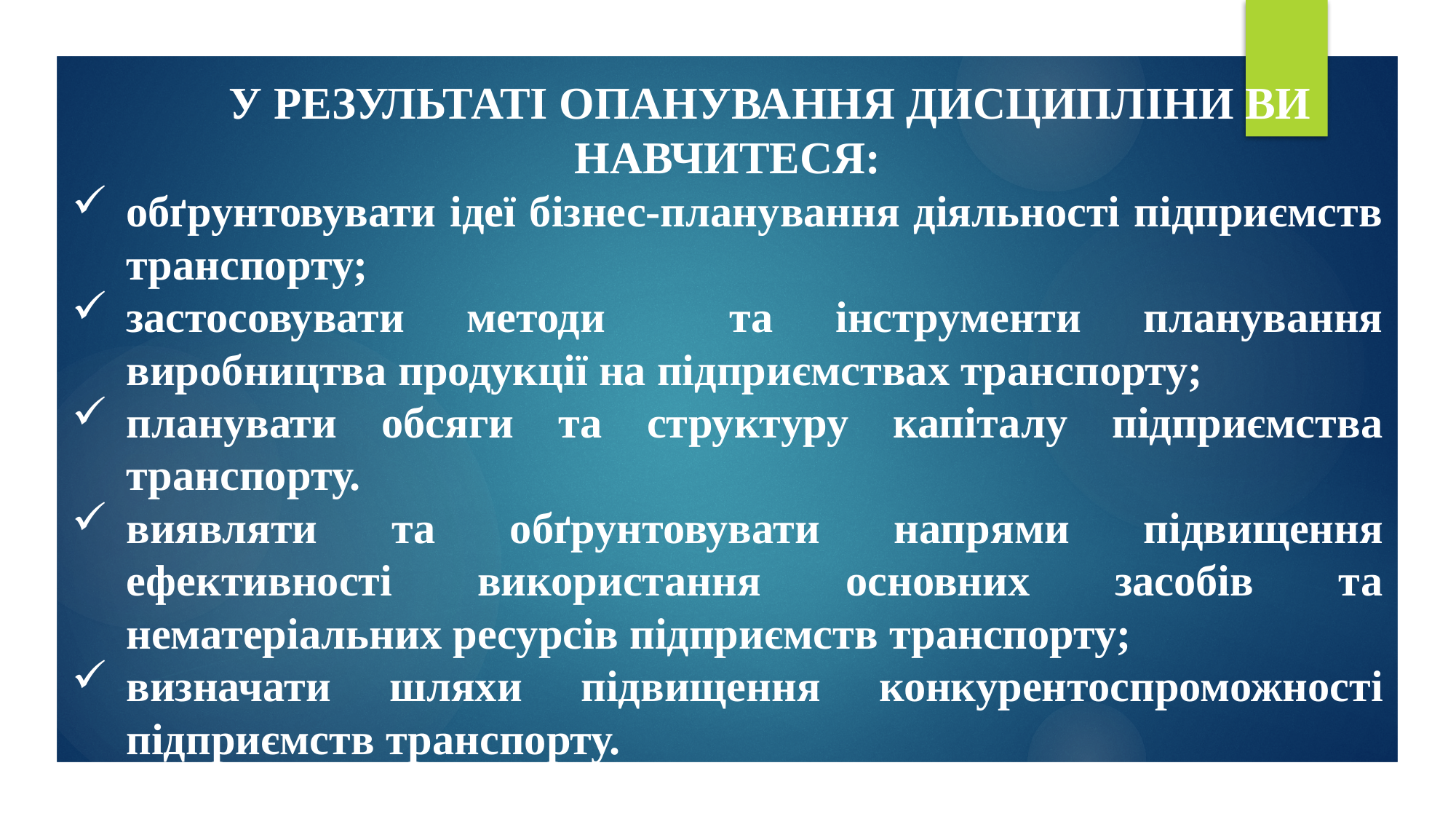

У РЕЗУЛЬТАТІ ОПАНУВАННЯ ДИСЦИПЛІНИ ВИ НАВЧИТЕСЯ:
обґрунтовувати ідеї бізнес-планування діяльності підприємств транспорту;
застосовувати методи  та інструменти планування виробництва продукції на підприємствах транспорту;
планувати обсяги та структуру капіталу підприємства транспорту.
виявляти та обґрунтовувати напрями підвищення ефективності використання основних засобів та нематеріальних ресурсів підприємств транспорту;
визначати шляхи підвищення конкурентоспроможності підприємств транспорту.

#